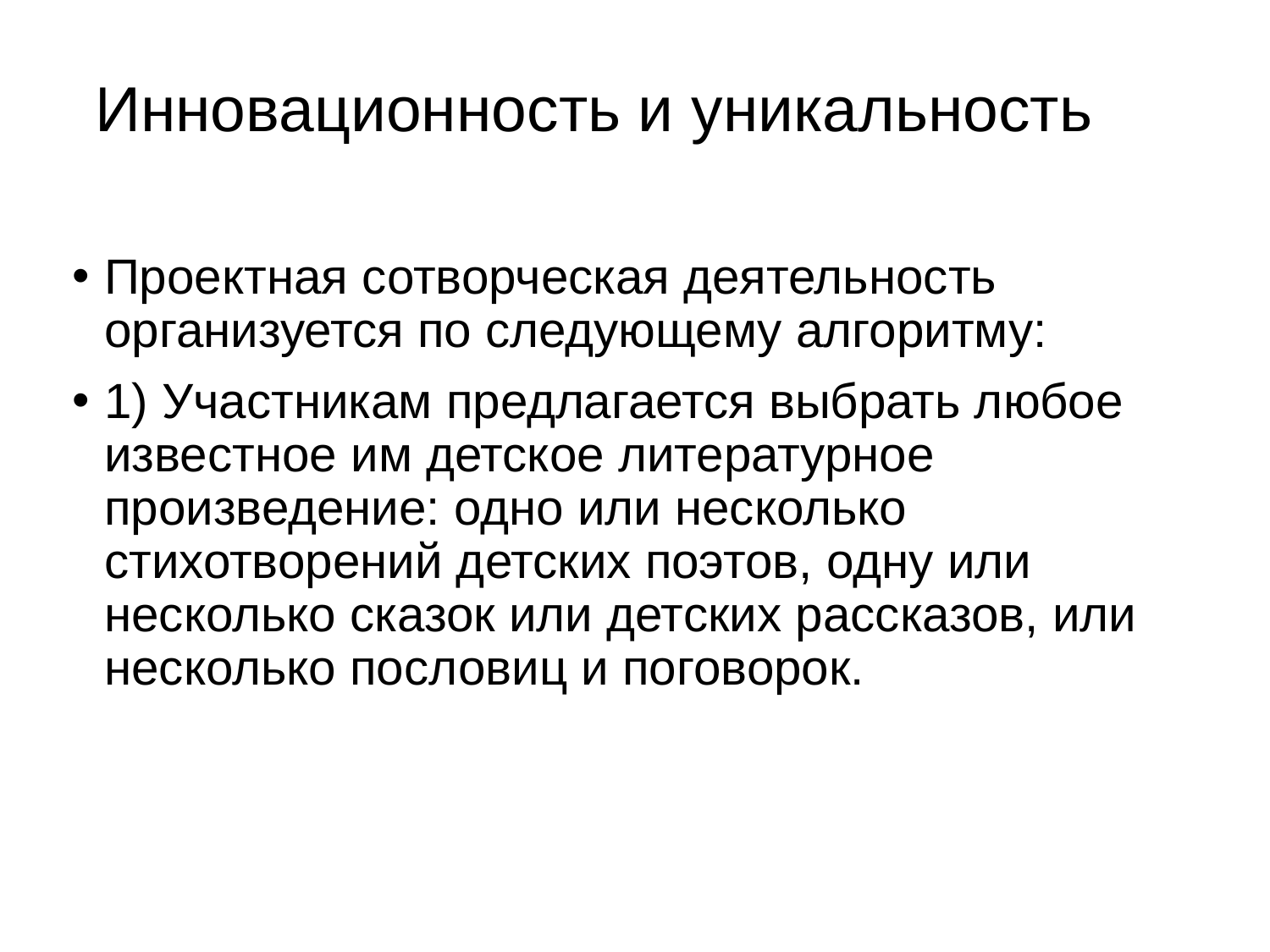

# Инновационность и уникальность

Проектная сотворческая деятельность организуется по следующему алгоритму:
1) Участникам предлагается выбрать любое известное им детское литературное произведение: одно или несколько стихотворений детских поэтов, одну или несколько сказок или детских рассказов, или несколько пословиц и поговорок.